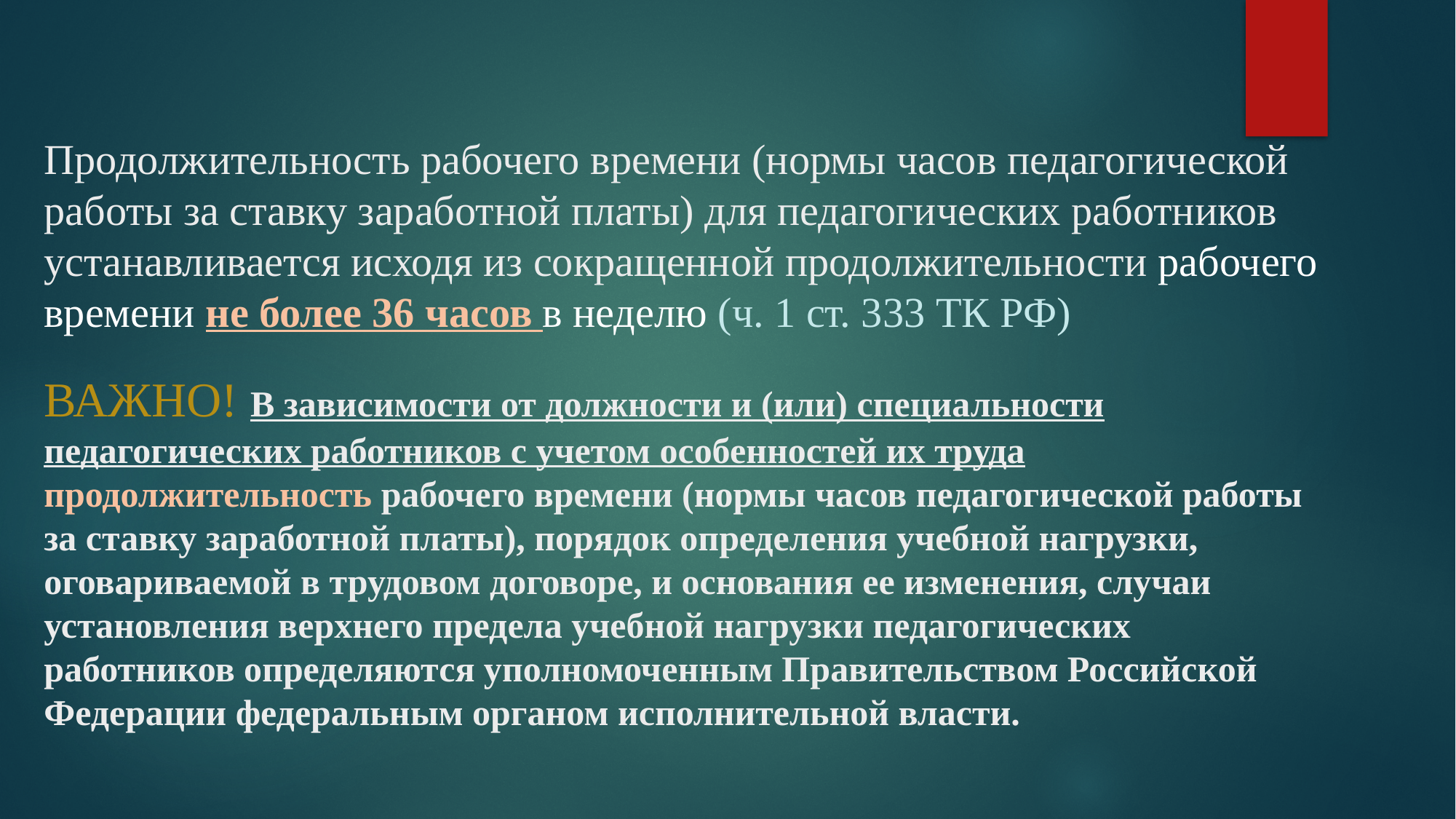

# Продолжительность рабочего времени (нормы часов педагогической работы за ставку заработной платы) для педагогических работников устанавливается исходя из сокращенной продолжительности рабочего времени не более 36 часов в неделю (ч. 1 ст. 333 ТК РФ) ВАЖНО! В зависимости от должности и (или) специальности педагогических работников с учетом особенностей их труда продолжительность рабочего времени (нормы часов педагогической работы за ставку заработной платы), порядок определения учебной нагрузки, оговариваемой в трудовом договоре, и основания ее изменения, случаи установления верхнего предела учебной нагрузки педагогических работников определяются уполномоченным Правительством Российской Федерации федеральным органом исполнительной власти.